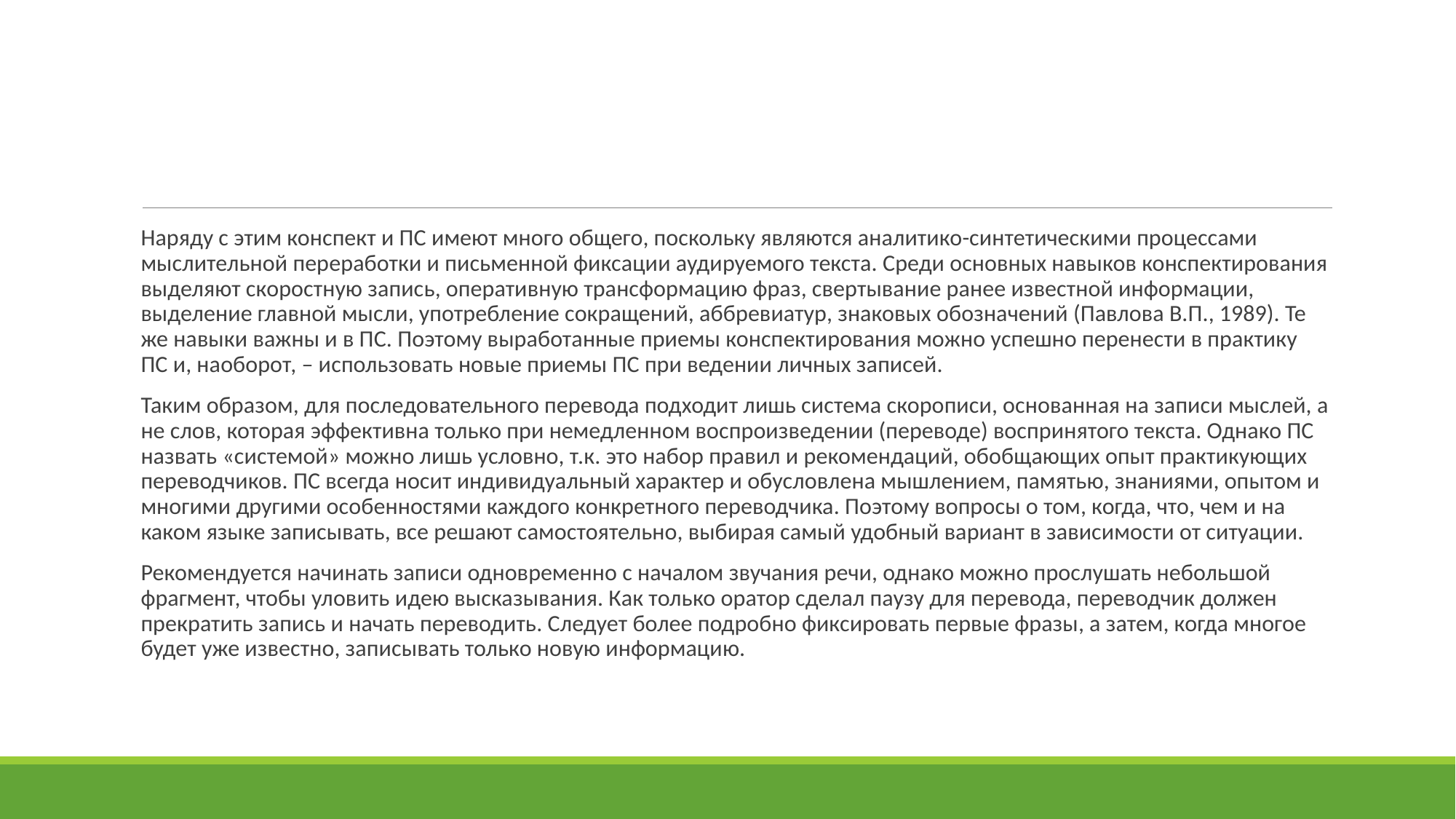

#
Наряду с этим конспект и ПС имеют много общего, поскольку являются аналитико-синтетическими процессами мыслительной переработки и письменной фиксации аудируемого текста. Среди основных навыков конспектирования выделяют скоростную запись, оперативную трансформацию фраз, свертывание ранее известной информации, выделение главной мысли, употребление сокращений, аббревиатур, знаковых обозначений (Павлова В.П., 1989). Те же навыки важны и в ПС. Поэтому выработанные приемы конспектирования можно успешно перенести в практику ПС и, наоборот, – использовать новые приемы ПС при ведении личных записей.
Таким образом, для последовательного перевода подходит лишь система скорописи, основанная на записи мыслей, а не слов, которая эффективна только при немедленном воспроизведении (переводе) воспринятого текста. Однако ПС назвать «системой» можно лишь условно, т.к. это набор правил и рекомендаций, обобщающих опыт практикующих переводчиков. ПС всегда носит индивидуальный характер и обусловлена мышлением, памятью, знаниями, опытом и многими другими особенностями каждого конкретного переводчика. Поэтому вопросы о том, когда, что, чем и на каком языке записывать, все решают самостоятельно, выбирая самый удобный вариант в зависимости от ситуации.
Рекомендуется начинать записи одновременно с началом звучания речи, однако можно прослушать небольшой фрагмент, чтобы уловить идею высказывания. Как только оратор сделал паузу для перевода, переводчик должен прекратить запись и начать переводить. Следует более подробно фиксировать первые фразы, а затем, когда многое будет уже известно, записывать только новую информацию.